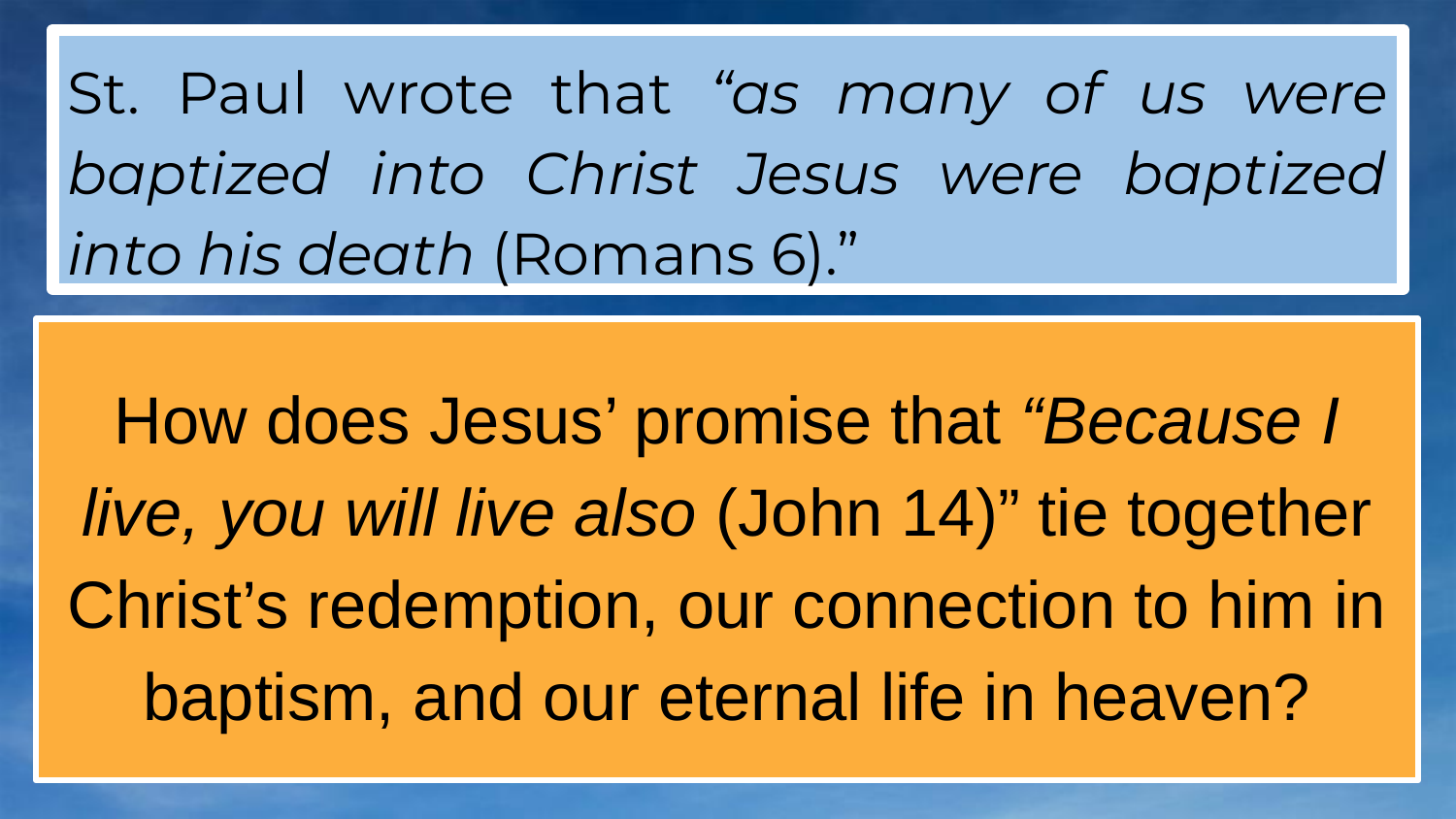

St. Paul wrote that “as many of us were baptized into Christ Jesus were baptized into his death (Romans 6).”
#
How does Jesus’ promise that “Because I live, you will live also (John 14)” tie together Christ’s redemption, our connection to him in baptism, and our eternal life in heaven?